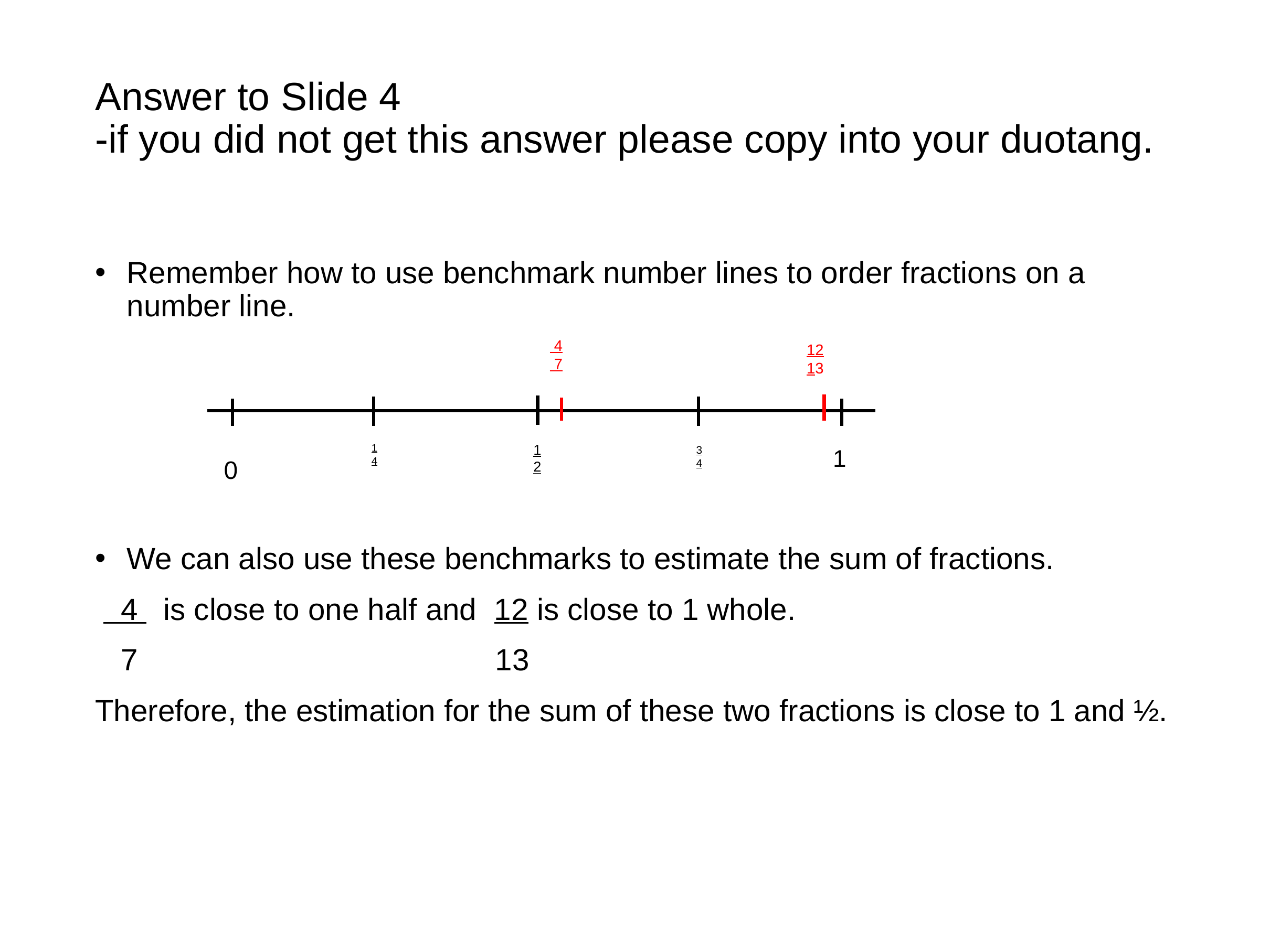

# Answer to Slide 4 -if you did not get this answer please copy into your duotang.
Remember how to use benchmark number lines to order fractions on a number line.

We can also use these benchmarks to estimate the sum of fractions.
   4   is close to one half and  12 is close to 1 whole.
   7                                          13
Therefore, the estimation for the sum of these two fractions is close to 1 and ½.

 4
 7
12
13
1
4
1
2
3
4
1
0